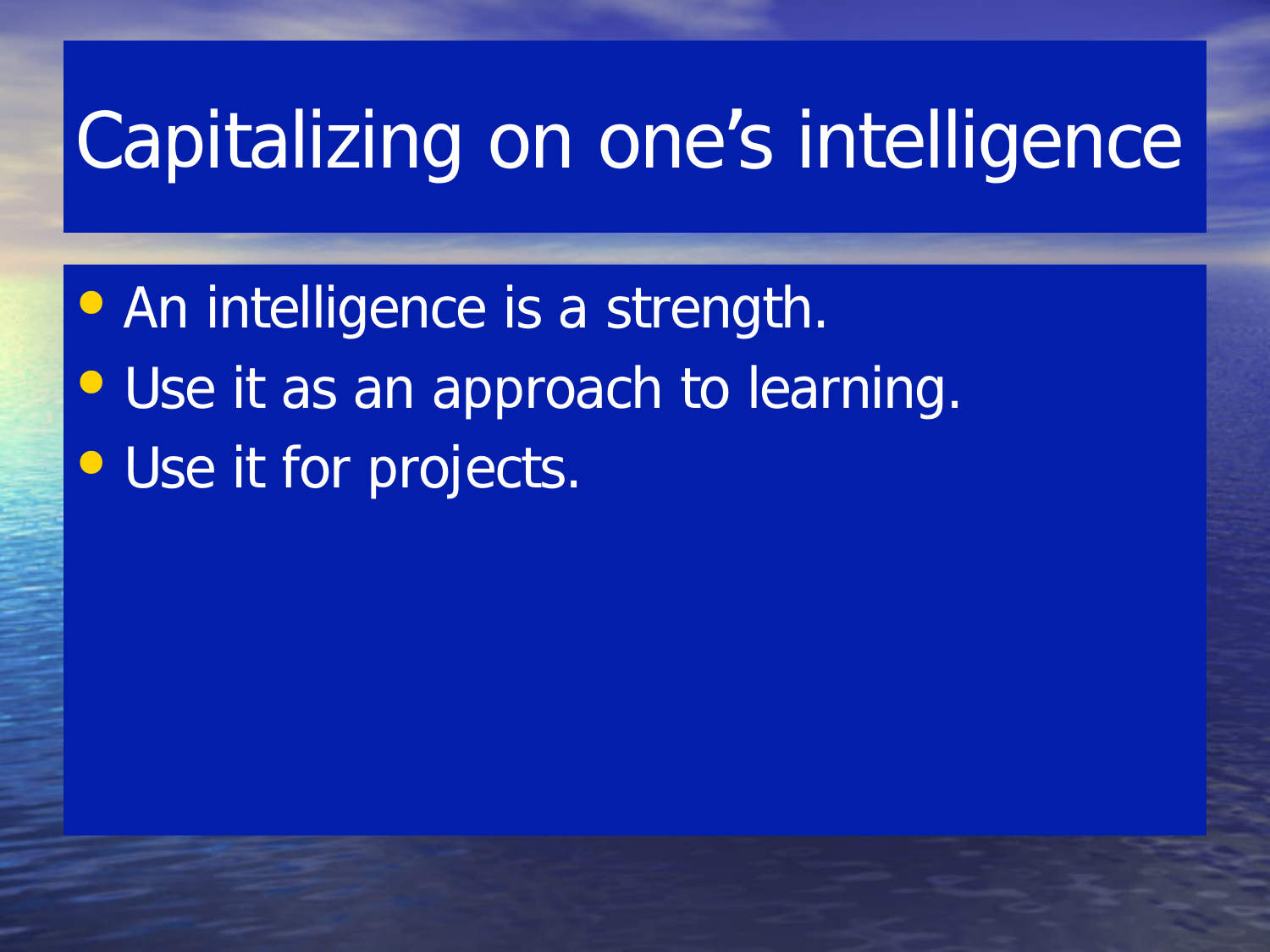

# Capitalizing on one’s intelligence
An intelligence is a strength.
Use it as an approach to learning.
Use it for projects.